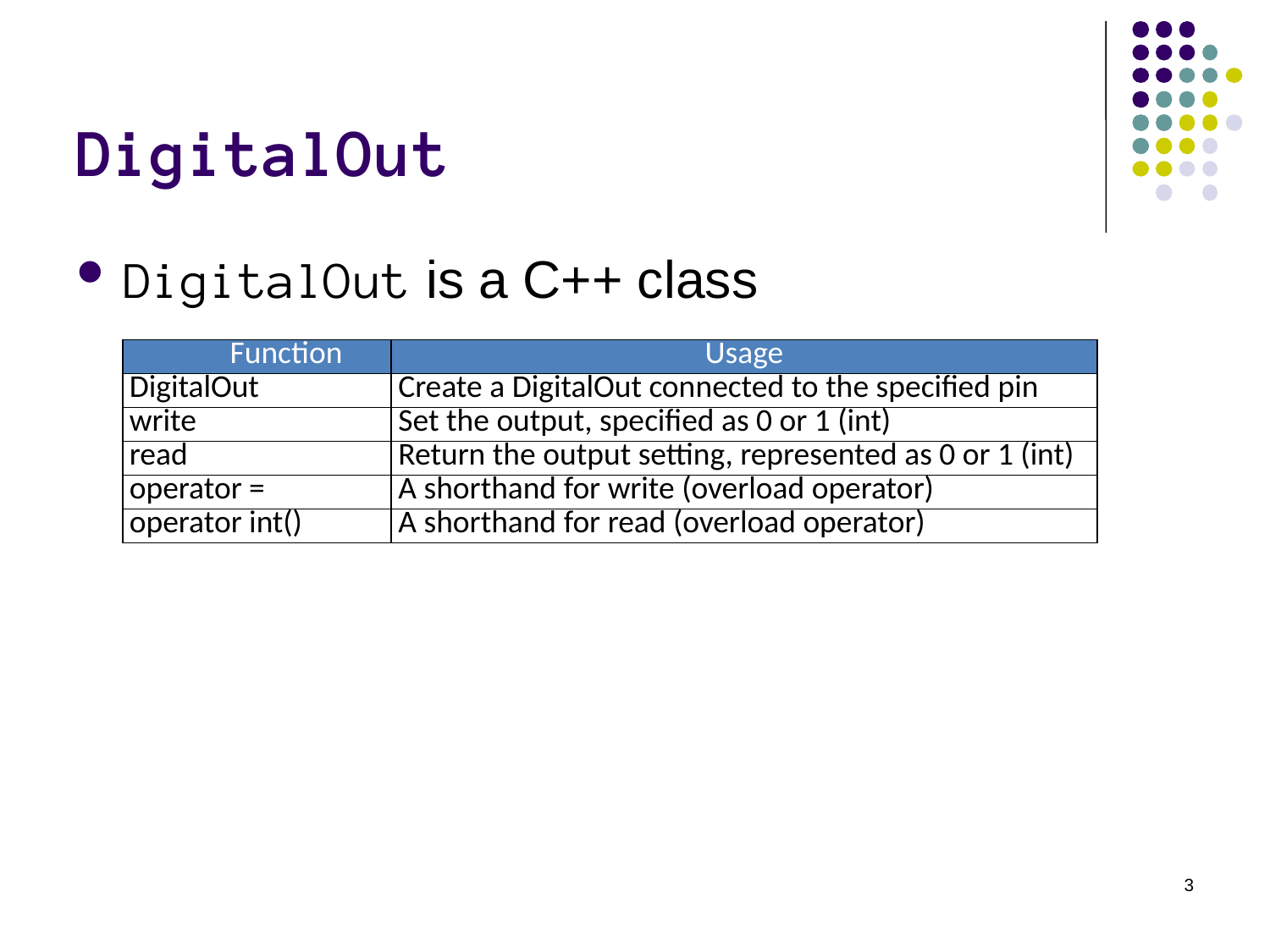

# DigitalOut
DigitalOut is a C++ class
| Function | Usage |
| --- | --- |
| DigitalOut | Create a DigitalOut connected to the specified pin |
| write | Set the output, specified as 0 or 1 (int) |
| read | Return the output setting, represented as 0 or 1 (int) |
| operator = | A shorthand for write (overload operator) |
| operator int() | A shorthand for read (overload operator) |
3